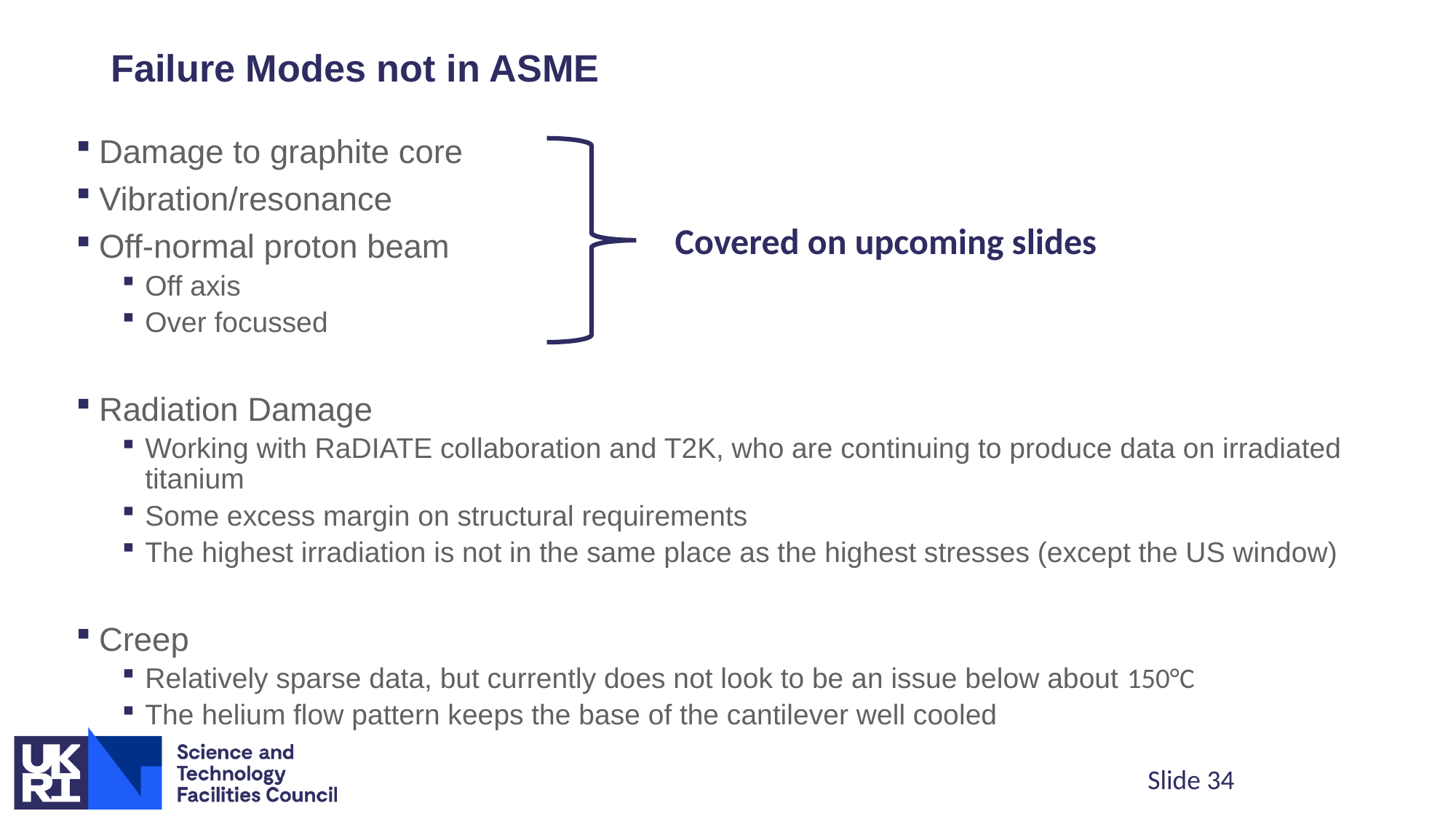

# Failure Modes not in ASME
Damage to graphite core
Vibration/resonance
Off-normal proton beam
Off axis
Over focussed

Radiation Damage
Working with RaDIATE collaboration and T2K, who are continuing to produce data on irradiated titanium
Some excess margin on structural requirements
The highest irradiation is not in the same place as the highest stresses (except the US window)

Creep
Relatively sparse data, but currently does not look to be an issue below about 150°C
The helium flow pattern keeps the base of the cantilever well cooled

Covered on upcoming slides
Slide 34